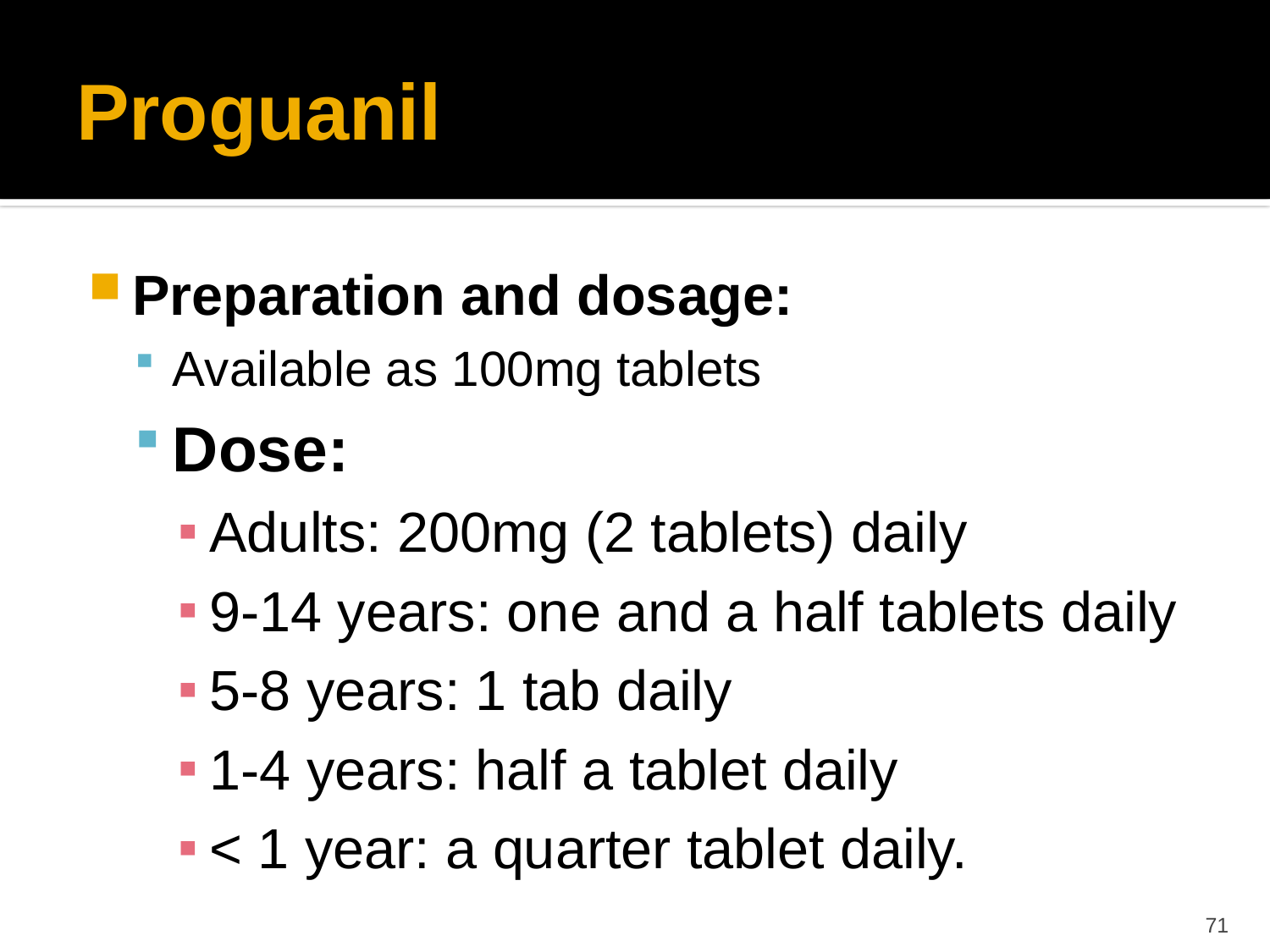

# Proguanil
Preparation and dosage:
Available as 100mg tablets
Dose:
Adults: 200mg (2 tablets) daily
9-14 years: one and a half tablets daily
5-8 years: 1 tab daily
1-4 years: half a tablet daily
< 1 year: a quarter tablet daily.
71